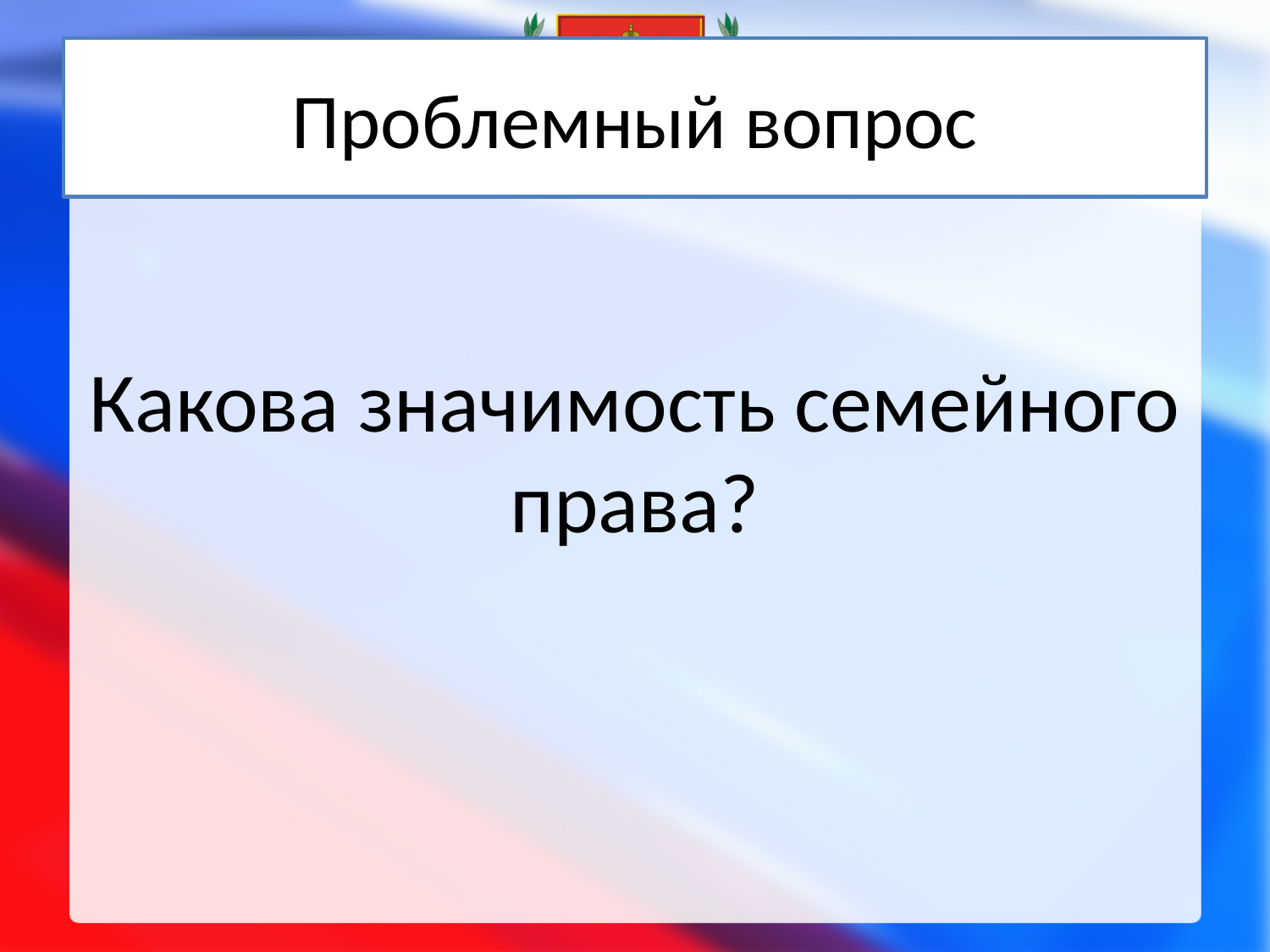

# Проблемный вопрос

Какова значимость семейного права?